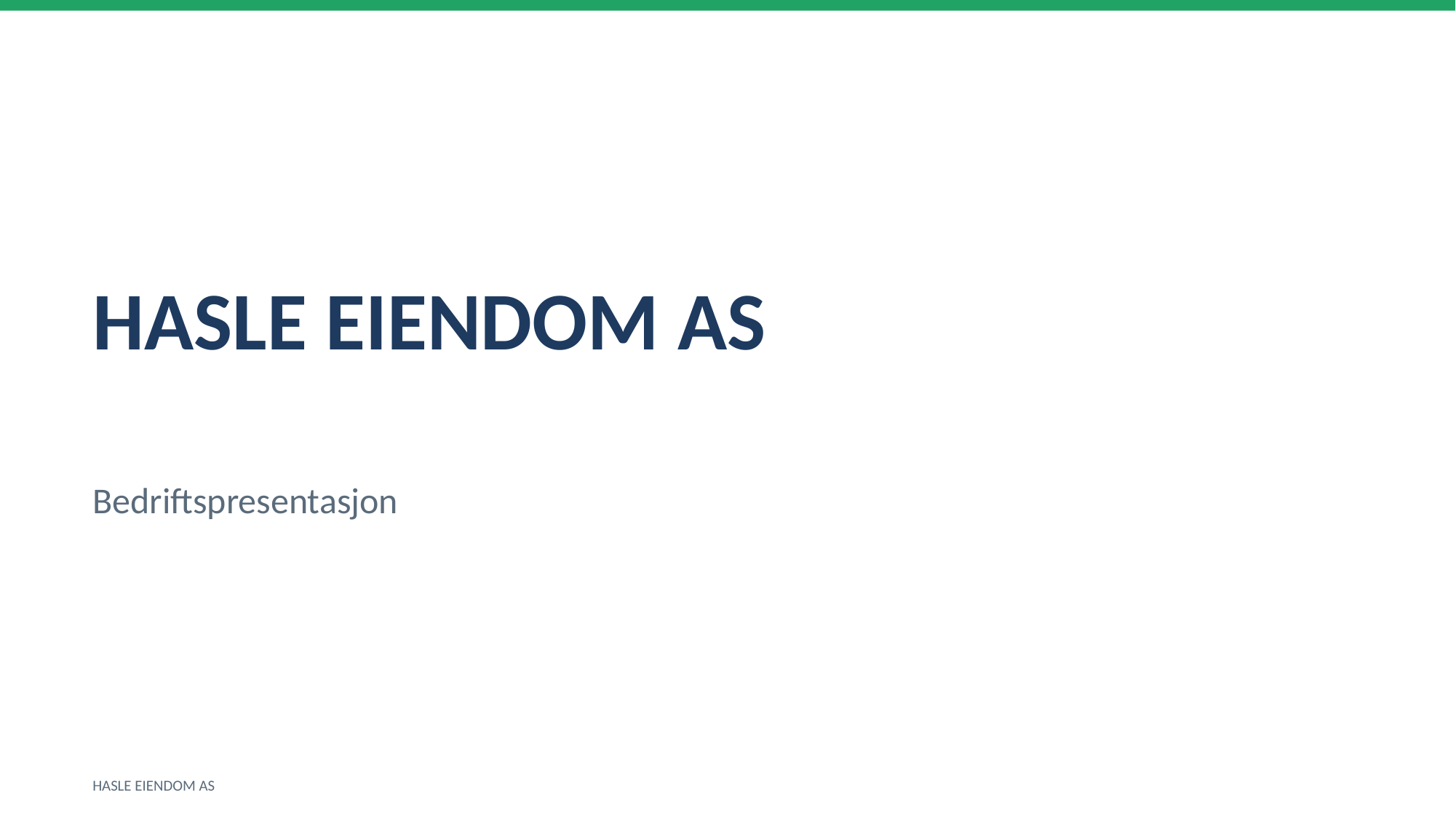

HASLE EIENDOM AS
Bedriftspresentasjon
HASLE EIENDOM AS